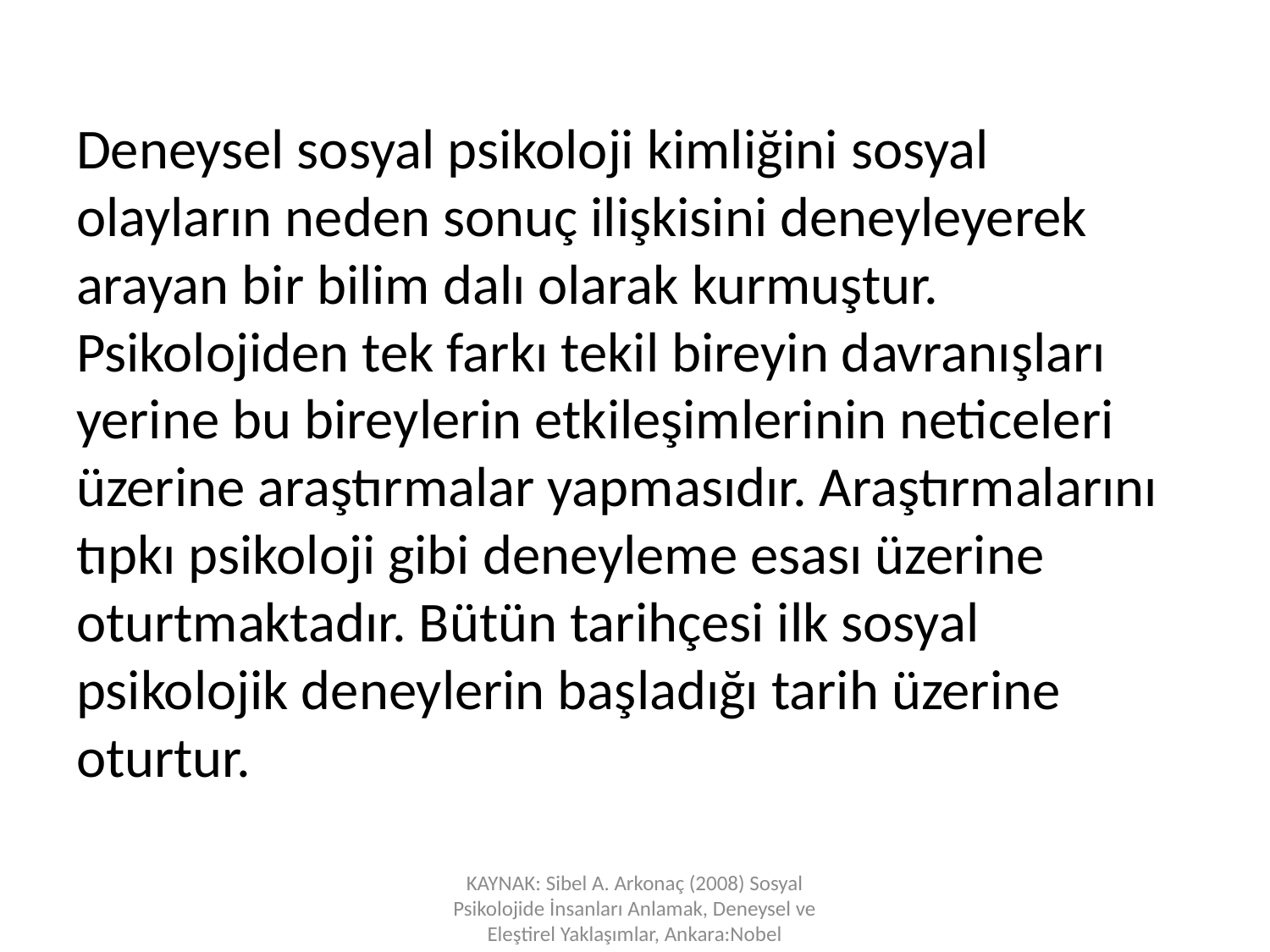

Deneysel sosyal psikoloji kimliğini sosyal olayların neden sonuç ilişkisini deneyleyerek arayan bir bilim dalı olarak kurmuştur. Psikolojiden tek farkı tekil bireyin davranışları yerine bu bireylerin etkileşimlerinin neticeleri üzerine araştırmalar yapmasıdır. Araştırmalarını tıpkı psikoloji gibi deneyleme esası üzerine oturtmaktadır. Bütün tarihçesi ilk sosyal psikolojik deneylerin başladığı tarih üzerine oturtur.
KAYNAK: Sibel A. Arkonaç (2008) Sosyal Psikolojide İnsanları Anlamak, Deneysel ve Eleştirel Yaklaşımlar, Ankara:Nobel